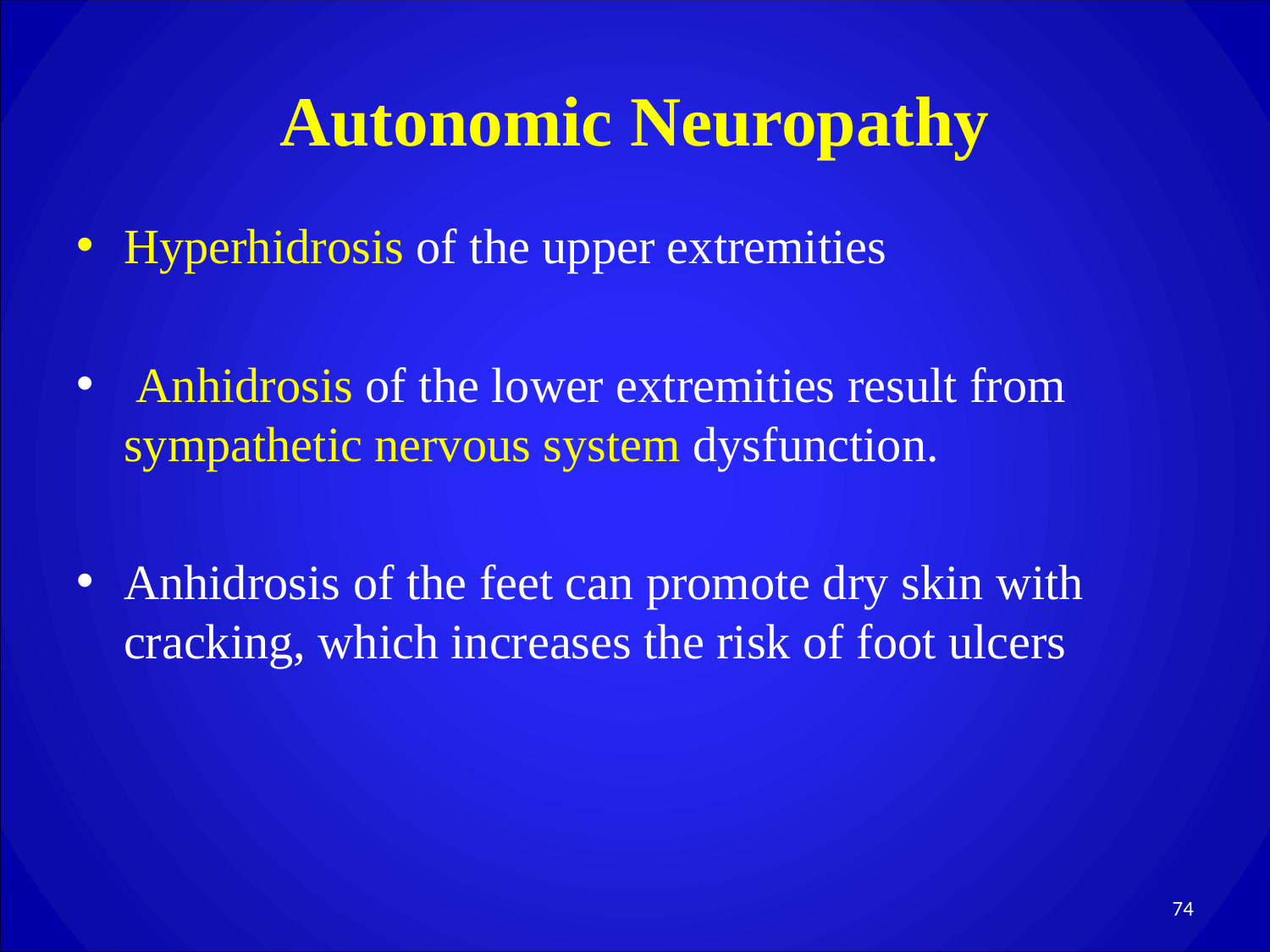

# Autonomic Neuropathy
Hyperhidrosis of the upper extremities

 Anhidrosis of the lower extremities result from sympathetic nervous system dysfunction.

Anhidrosis of the feet can promote dry skin with cracking, which increases the risk of foot ulcers
74